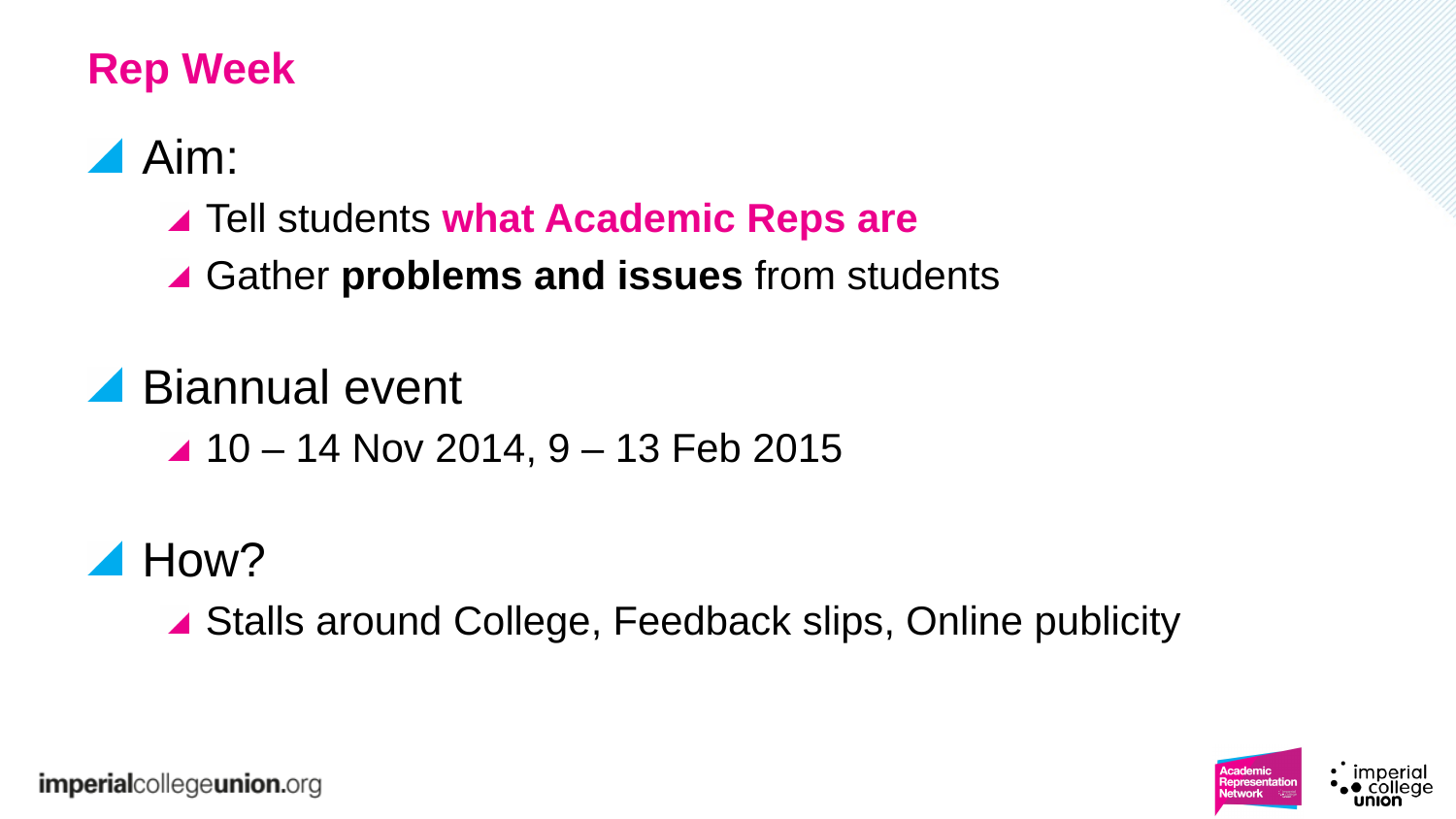

# Rep Week
Aim:
Tell students what Academic Reps are
Gather problems and issues from students
Biannual event
10 – 14 Nov 2014, 9 – 13 Feb 2015
How?
Stalls around College, Feedback slips, Online publicity